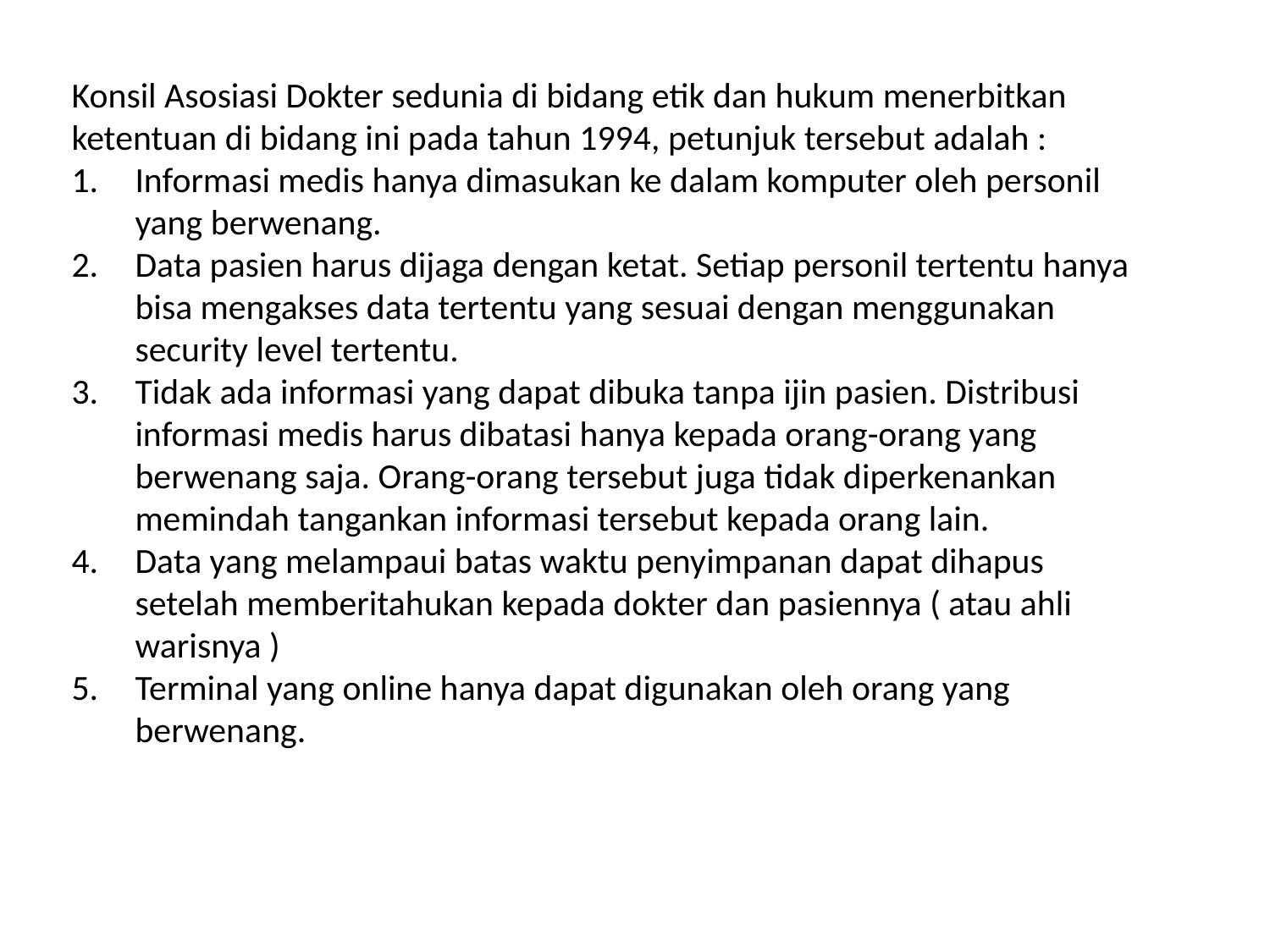

Konsil Asosiasi Dokter sedunia di bidang etik dan hukum menerbitkan ketentuan di bidang ini pada tahun 1994, petunjuk tersebut adalah :
Informasi medis hanya dimasukan ke dalam komputer oleh personil yang berwenang.
Data pasien harus dijaga dengan ketat. Setiap personil tertentu hanya bisa mengakses data tertentu yang sesuai dengan menggunakan security level tertentu.
Tidak ada informasi yang dapat dibuka tanpa ijin pasien. Distribusi informasi medis harus dibatasi hanya kepada orang-orang yang berwenang saja. Orang-orang tersebut juga tidak diperkenankan memindah tangankan informasi tersebut kepada orang lain.
Data yang melampaui batas waktu penyimpanan dapat dihapus setelah memberitahukan kepada dokter dan pasiennya ( atau ahli warisnya )
Terminal yang online hanya dapat digunakan oleh orang yang berwenang.